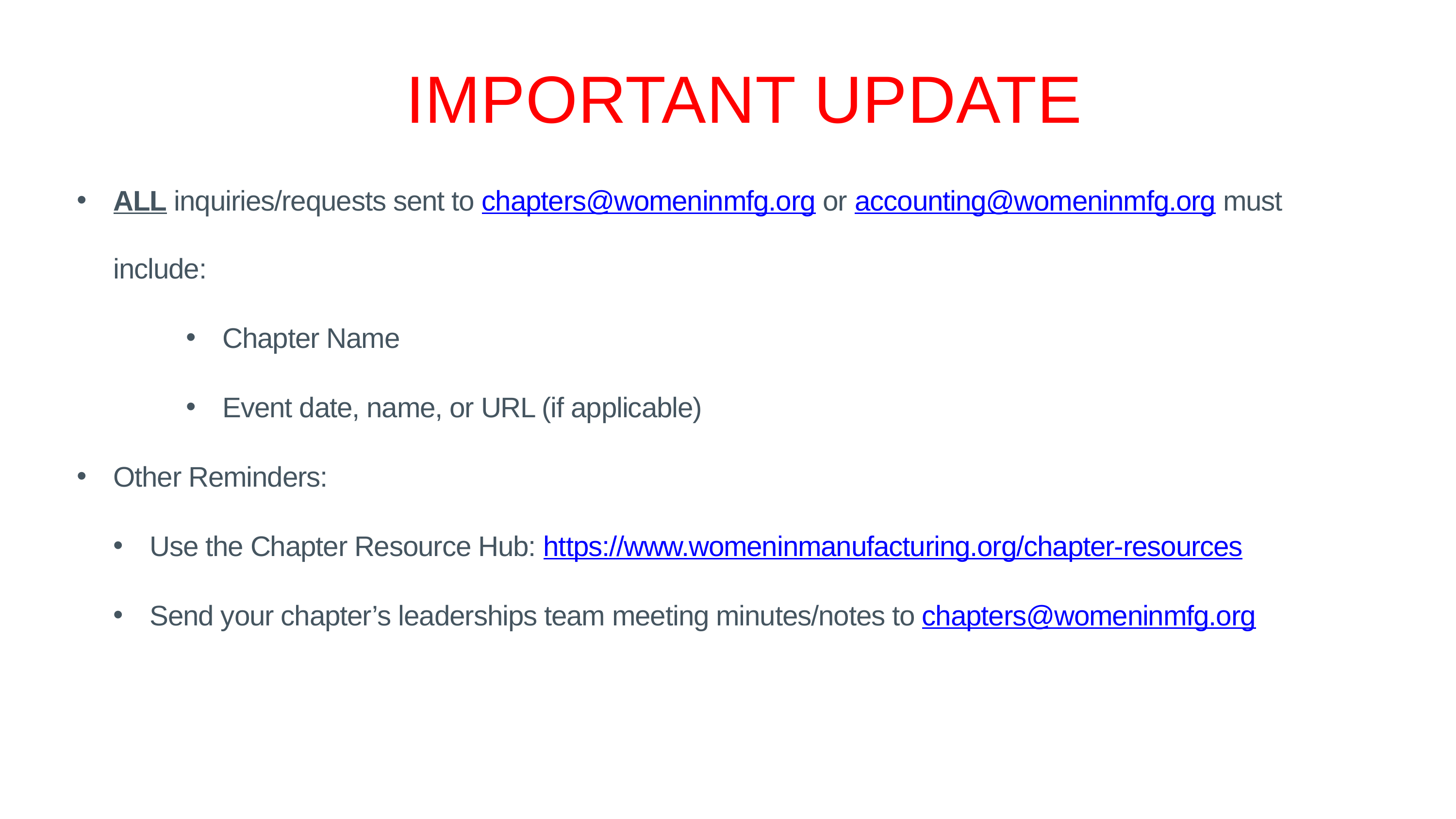

# IMPORTANT UPDATE
ALL inquiries/requests sent to chapters@womeninmfg.org or accounting@womeninmfg.org must include:
Chapter Name
Event date, name, or URL (if applicable)
Other Reminders:
Use the Chapter Resource Hub: https://www.womeninmanufacturing.org/chapter-resources
Send your chapter’s leaderships team meeting minutes/notes to chapters@womeninmfg.org